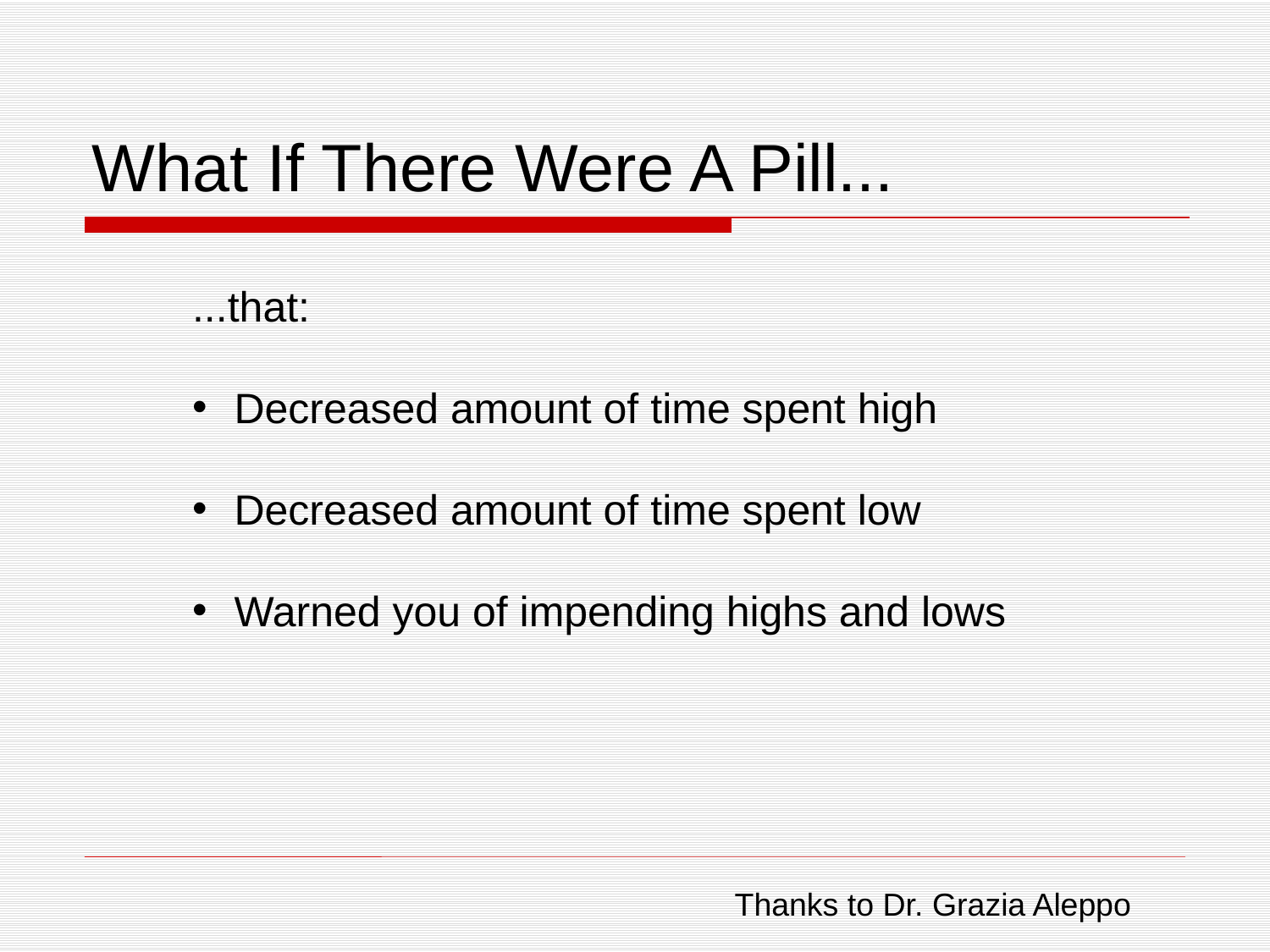

# What If There Were A Pill...
...that:

 Decreased amount of time spent high

 Decreased amount of time spent low

 Warned you of impending highs and lows
Thanks to Dr. Grazia Aleppo